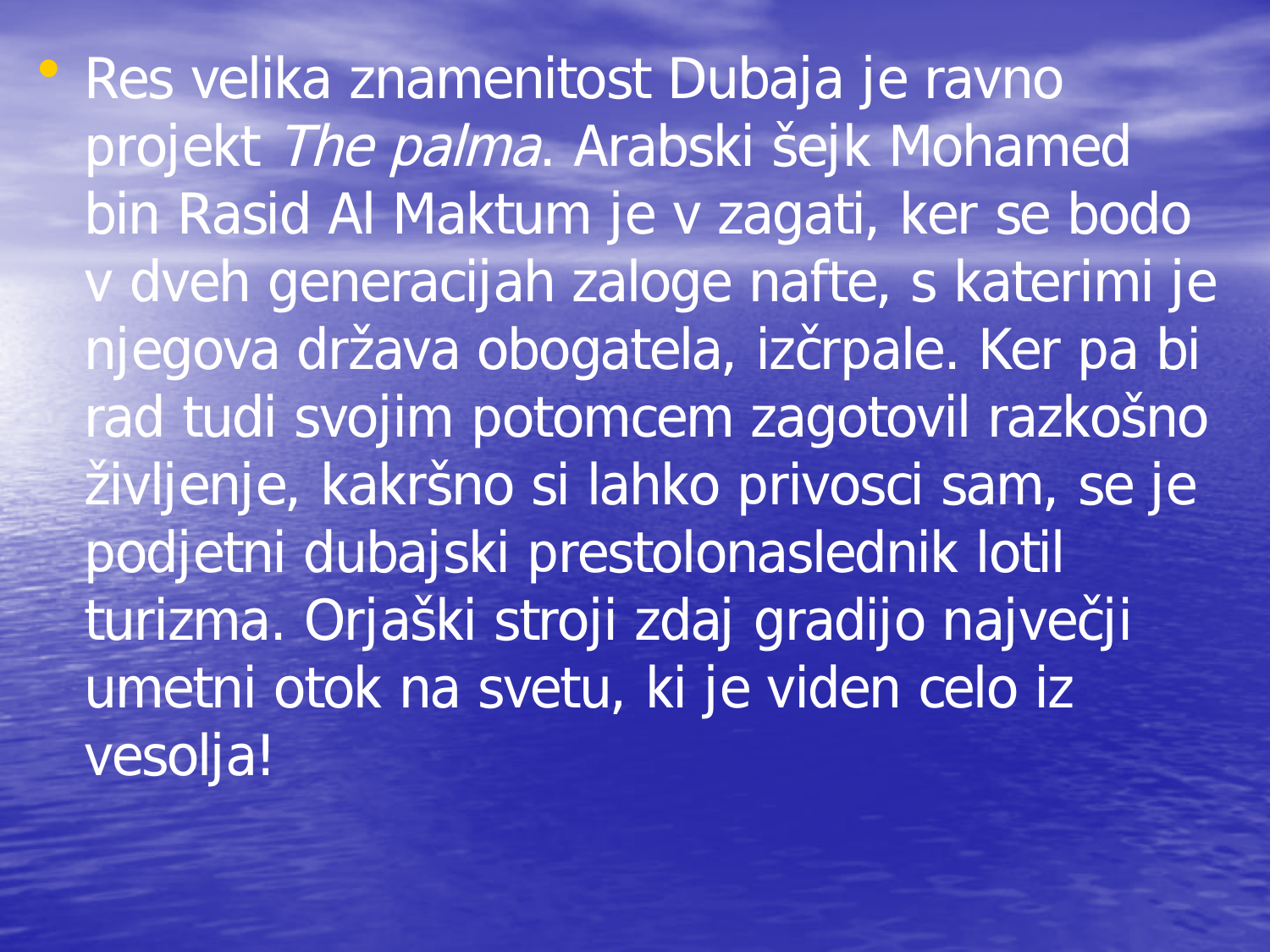

Res velika znamenitost Dubaja je ravno projekt The palma. Arabski šejk Mohamed bin Rasid Al Maktum je v zagati, ker se bodo v dveh generacijah zaloge nafte, s katerimi je njegova država obogatela, izčrpale. Ker pa bi rad tudi svojim potomcem zagotovil razkošno življenje, kakršno si lahko privosci sam, se je podjetni dubajski prestolonaslednik lotil turizma. Orjaški stroji zdaj gradijo največji umetni otok na svetu, ki je viden celo iz vesolja!